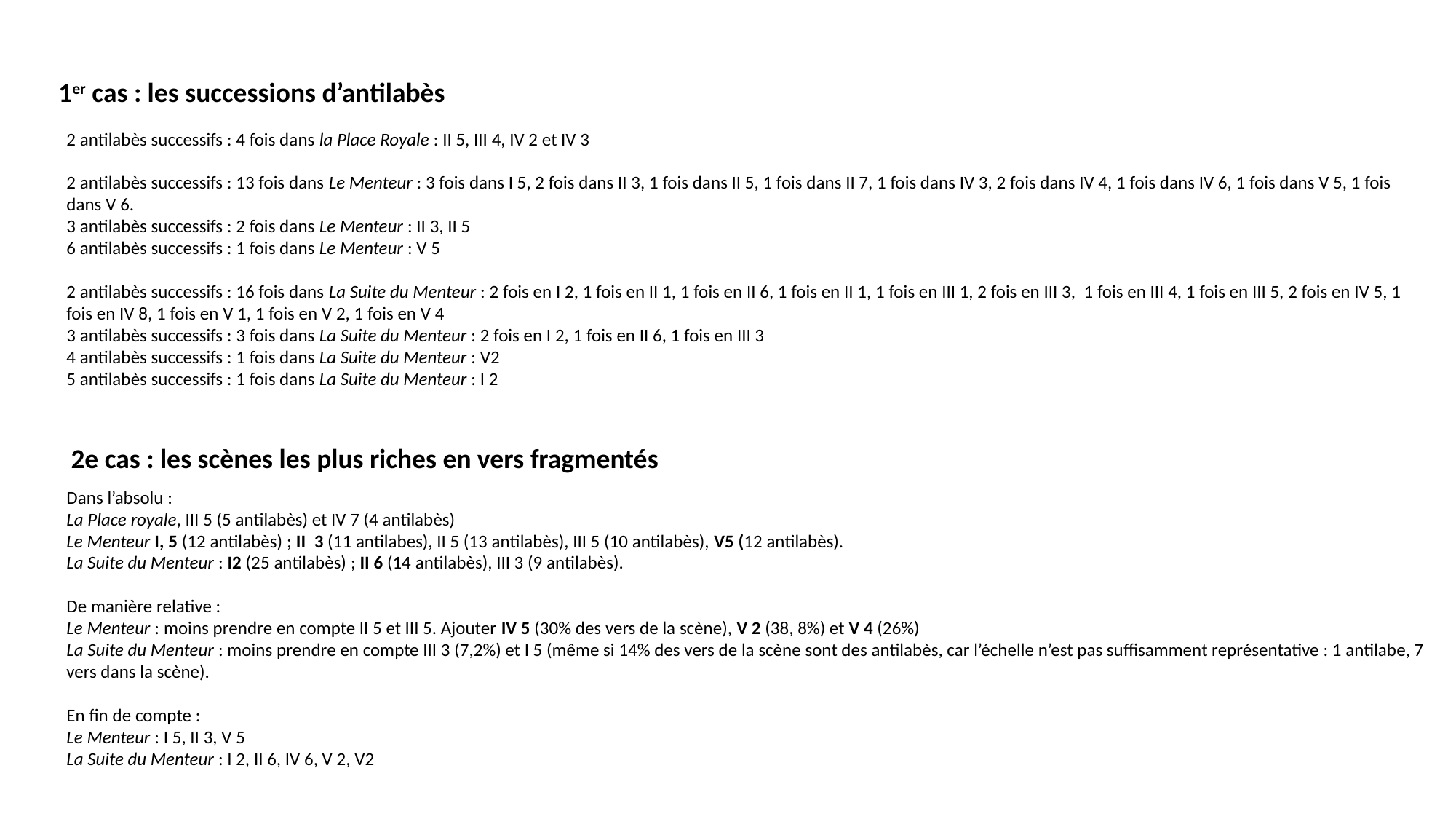

1er cas : les successions d’antilabès
2 antilabès successifs : 4 fois dans la Place Royale : II 5, III 4, IV 2 et IV 3

2 antilabès successifs : 13 fois dans Le Menteur : 3 fois dans I 5, 2 fois dans II 3, 1 fois dans II 5, 1 fois dans II 7, 1 fois dans IV 3, 2 fois dans IV 4, 1 fois dans IV 6, 1 fois dans V 5, 1 fois dans V 6.
3 antilabès successifs : 2 fois dans Le Menteur : II 3, II 5
6 antilabès successifs : 1 fois dans Le Menteur : V 5

2 antilabès successifs : 16 fois dans La Suite du Menteur : 2 fois en I 2, 1 fois en II 1, 1 fois en II 6, 1 fois en II 1, 1 fois en III 1, 2 fois en III 3,  1 fois en III 4, 1 fois en III 5, 2 fois en IV 5, 1 fois en IV 8, 1 fois en V 1, 1 fois en V 2, 1 fois en V 4
3 antilabès successifs : 3 fois dans La Suite du Menteur : 2 fois en I 2, 1 fois en II 6, 1 fois en III 3
4 antilabès successifs : 1 fois dans La Suite du Menteur : V2
5 antilabès successifs : 1 fois dans La Suite du Menteur : I 2

2e cas : les scènes les plus riches en vers fragmentés
Dans l’absolu :
La Place royale, III 5 (5 antilabès) et IV 7 (4 antilabès)
Le Menteur I, 5 (12 antilabès) ; II  3 (11 antilabes), II 5 (13 antilabès), III 5 (10 antilabès), V5 (12 antilabès).
La Suite du Menteur : I2 (25 antilabès) ; II 6 (14 antilabès), III 3 (9 antilabès).

De manière relative :
Le Menteur : moins prendre en compte II 5 et III 5. Ajouter IV 5 (30% des vers de la scène), V 2 (38, 8%) et V 4 (26%)
La Suite du Menteur : moins prendre en compte III 3 (7,2%) et I 5 (même si 14% des vers de la scène sont des antilabès, car l’échelle n’est pas suffisamment représentative : 1 antilabe, 7 vers dans la scène).

En fin de compte :
Le Menteur : I 5, II 3, V 5
La Suite du Menteur : I 2, II 6, IV 6, V 2, V2